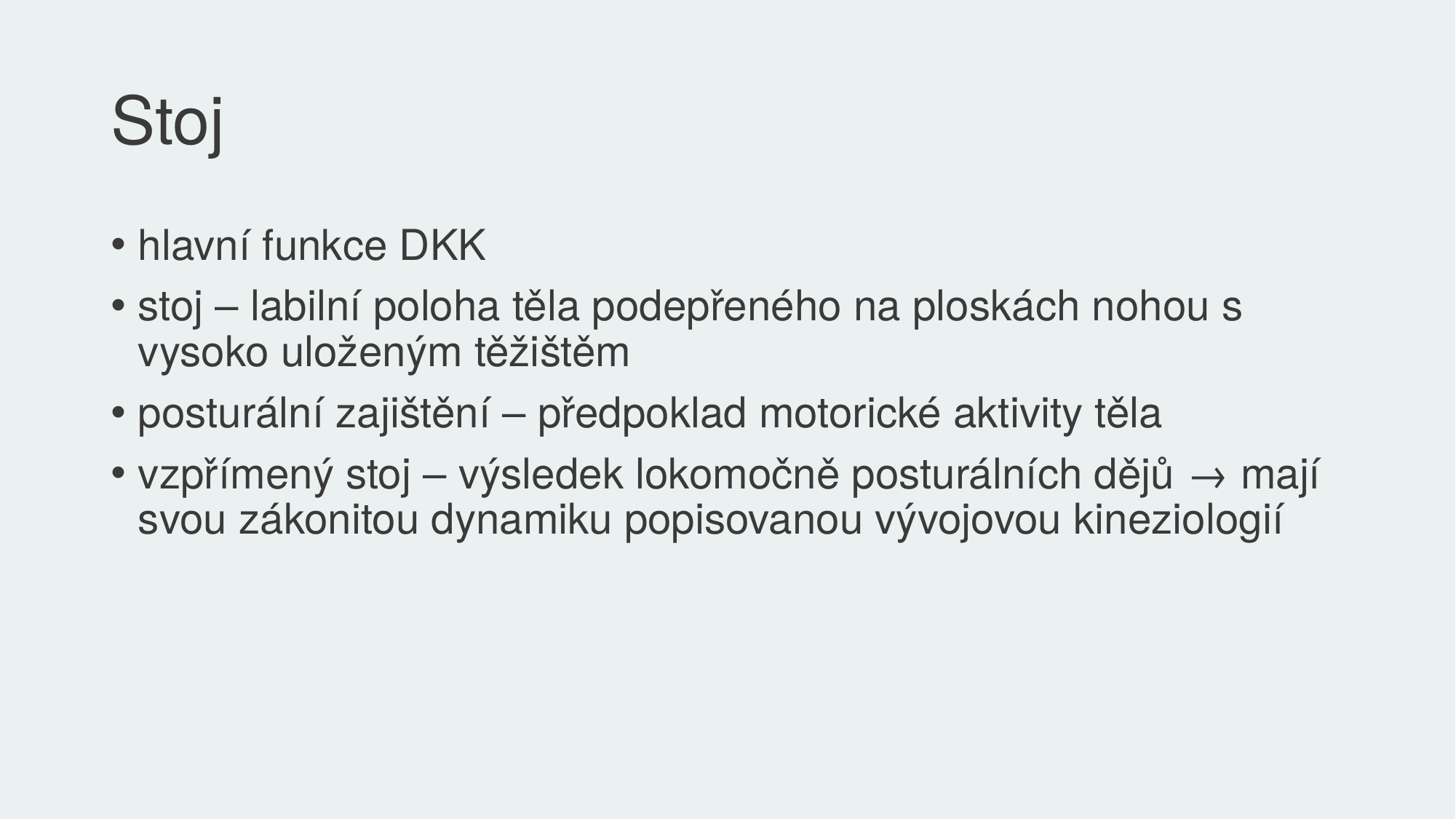

# Stoj
hlavní funkce DKK
stoj – labilní poloha těla podepřeného na ploskách nohou s vysoko uloženým těžištěm
posturální zajištění – předpoklad motorické aktivity těla
vzpřímený stoj – výsledek lokomočně posturálních dějů → mají svou zákonitou dynamiku popisovanou vývojovou kineziologií